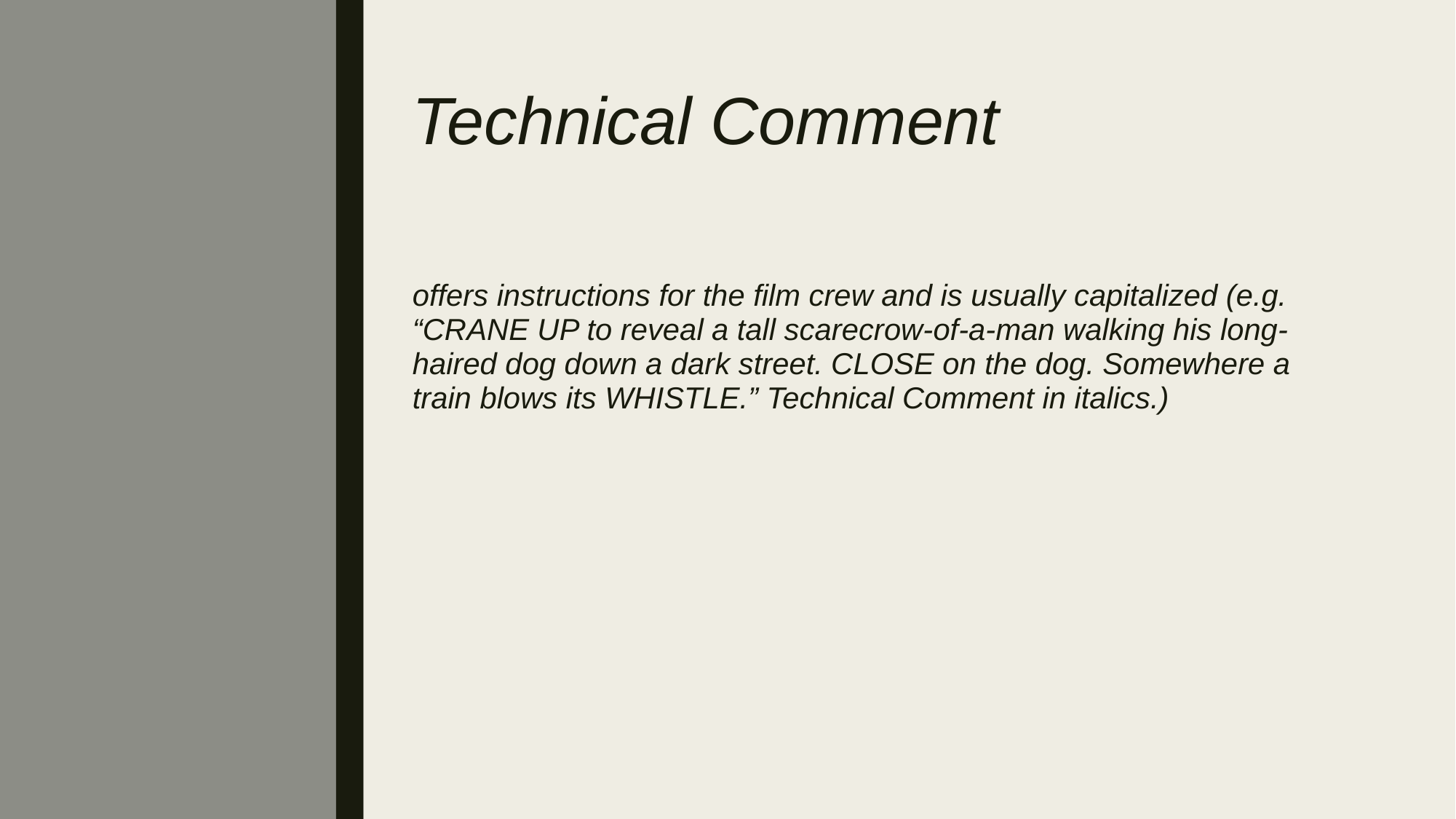

# Technical Comment
offers instructions for the film crew and is usually capitalized (e.g. “CRANE UP to reveal a tall scarecrow-of-a-man walking his long-haired dog down a dark street. CLOSE on the dog. Somewhere a train blows its WHISTLE.” Technical Comment in italics.)